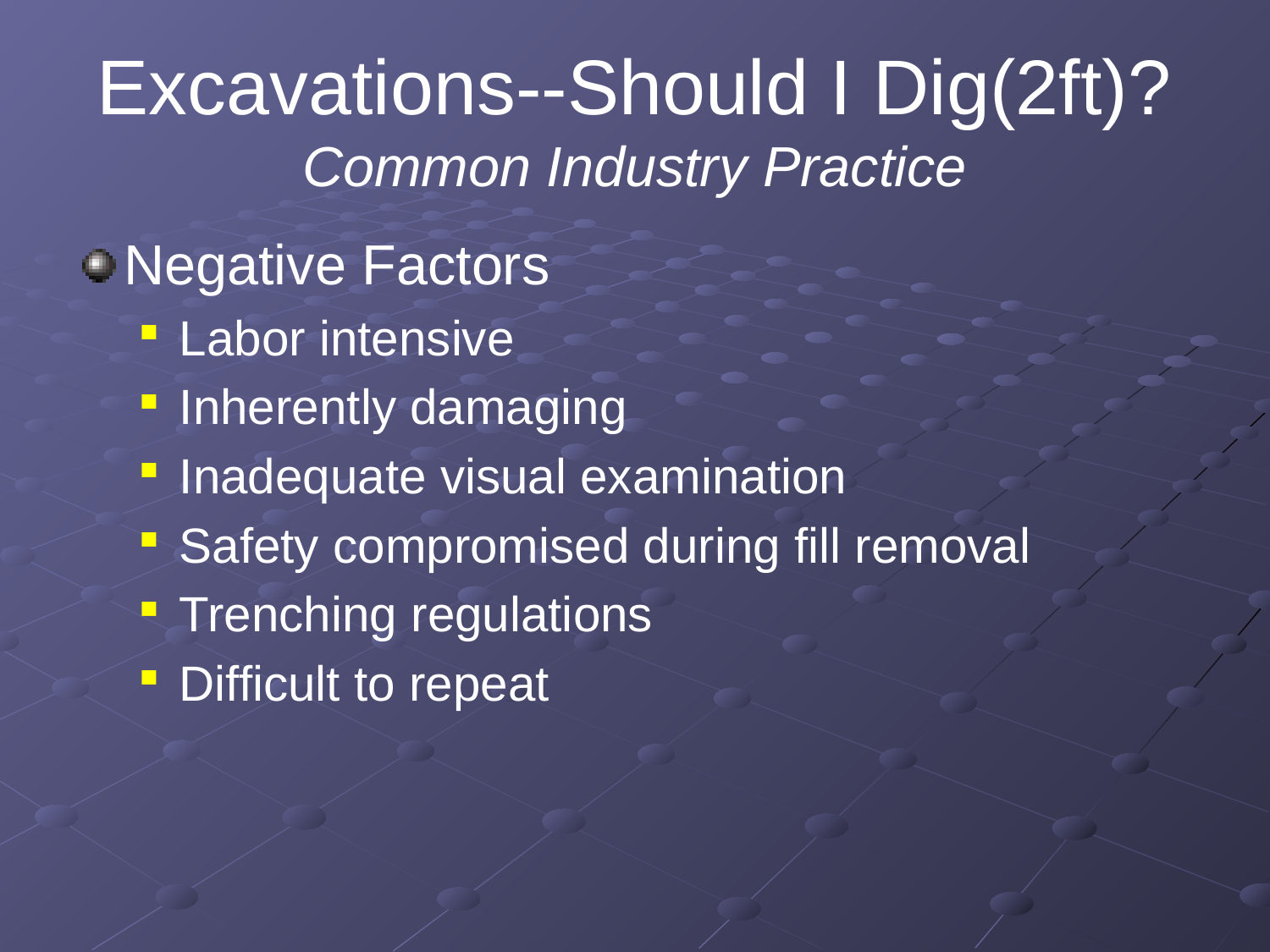

# Excavations--Should I Dig(2ft)? Common Industry Practice
Negative Factors
Labor intensive
Inherently damaging
Inadequate visual examination
Safety compromised during fill removal
Trenching regulations
Difficult to repeat